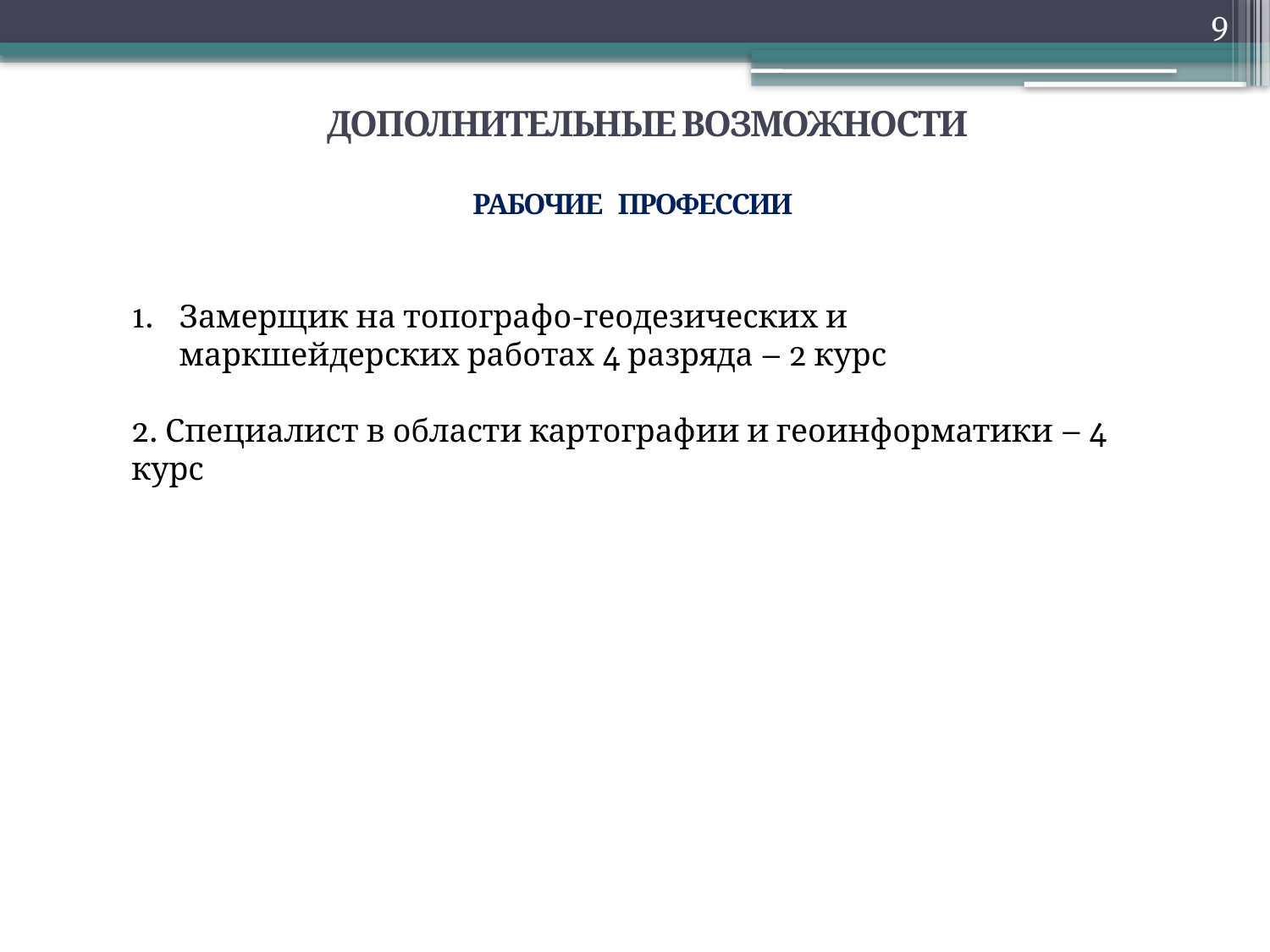

9
Дополнительные возможности
рабочие   профессии
Замерщик на топографо-геодезических и маркшейдерских работах 4 разряда – 2 курс

2. Специалист в области картографии и геоинформатики – 4 курс